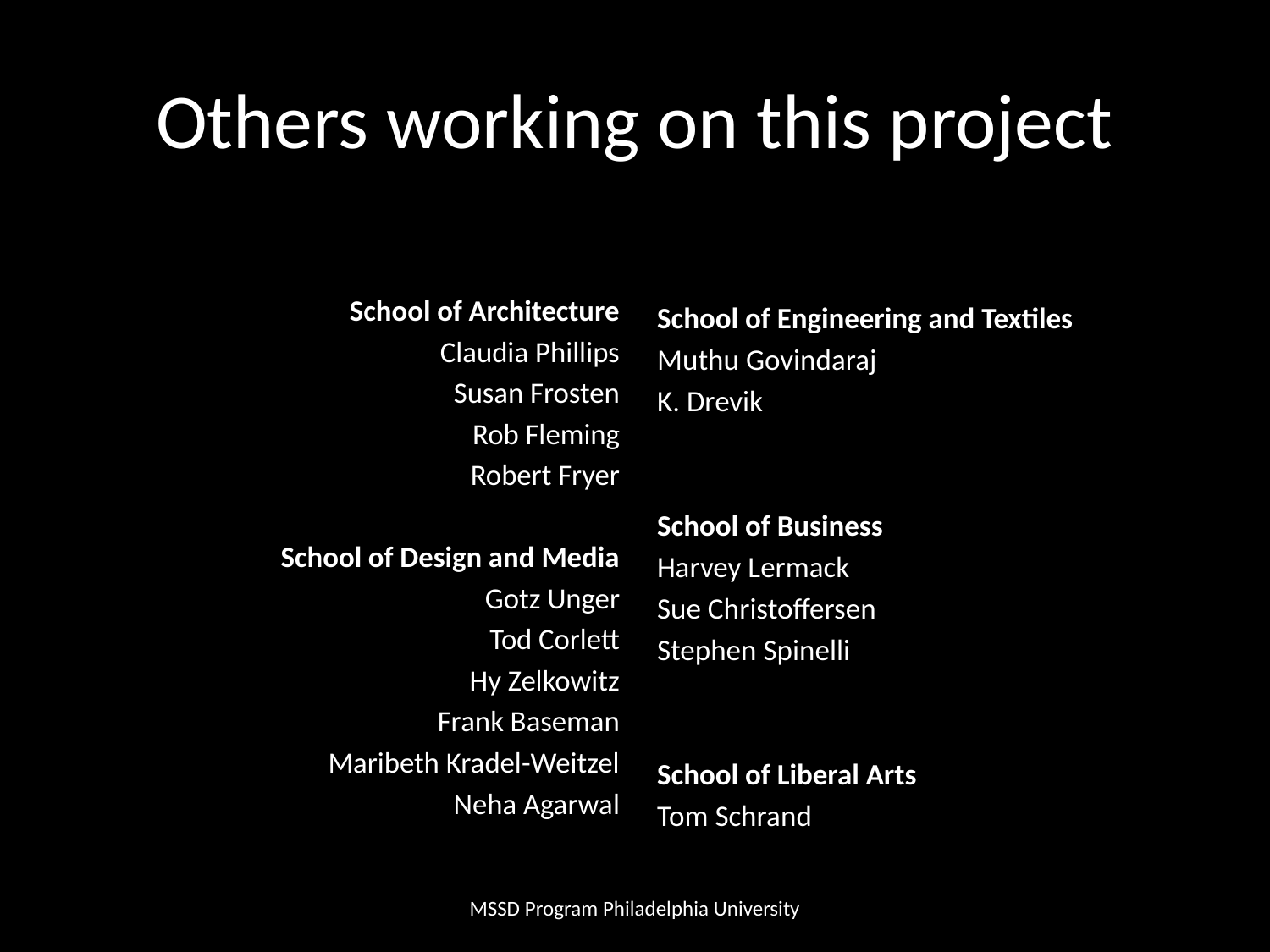

# Others working on this project
School of Architecture
Claudia Phillips
Susan Frosten
Rob Fleming
Robert Fryer

School of Design and Media
Gotz Unger
Tod Corlett
Hy Zelkowitz
Frank Baseman
Maribeth Kradel-Weitzel
Neha Agarwal

School of Engineering and Textiles
Muthu Govindaraj
K. Drevik

School of Business
Harvey Lermack
Sue Christoffersen
Stephen Spinelli

School of Liberal Arts
Tom Schrand

MSSD Program Philadelphia University